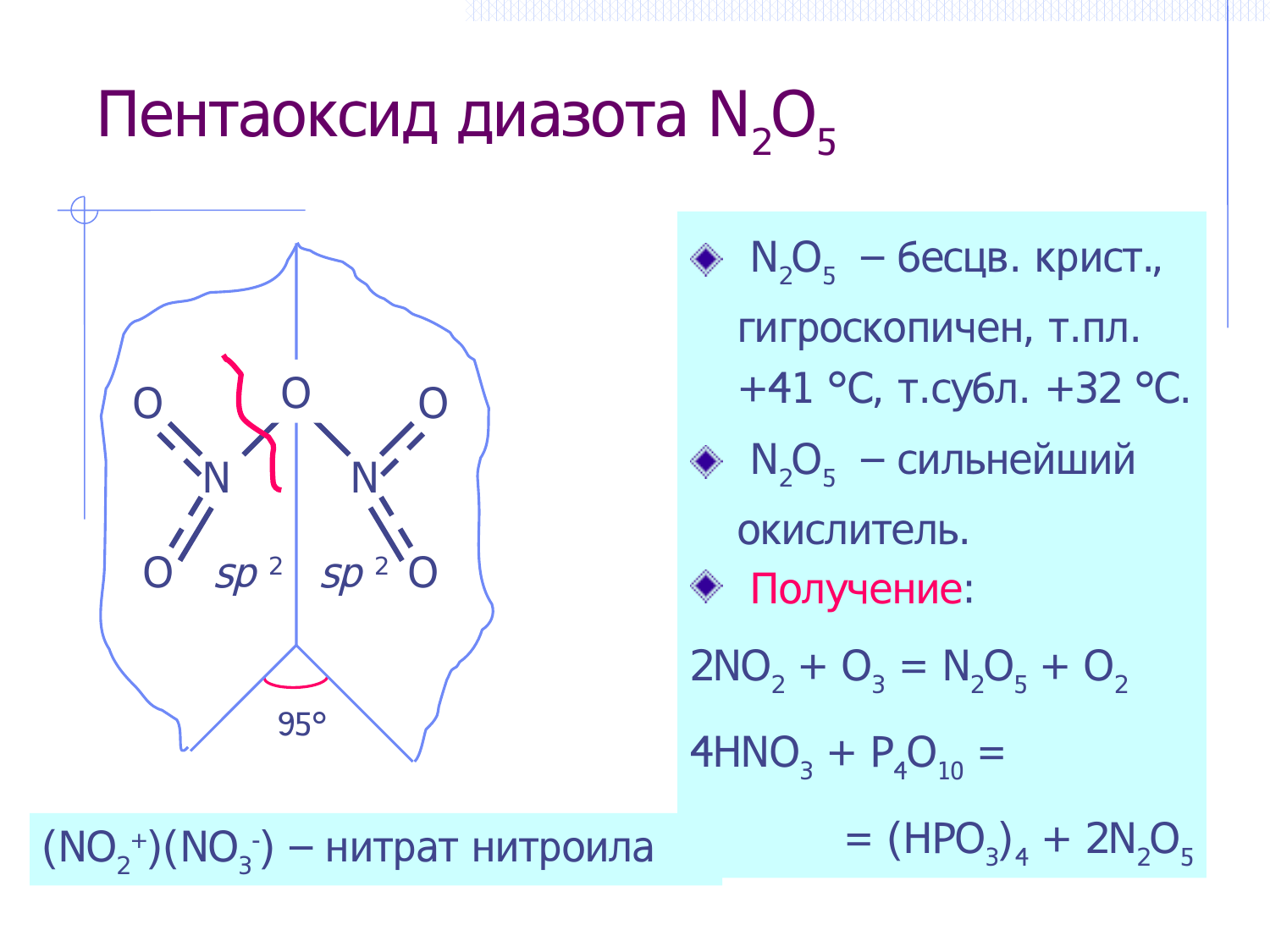

# Пентаоксид диазота N2O5
 N2O5  – бесцв. крист., гигроскопичен, т.пл. +41 °С, т.субл. +32 °С.
 N2O5  – сильнейший окислитель.
 Получение:
2NO2 + O3 = N2O5 + O2
4HNO3 + P4O10 =
= (HPO3)4 + 2N2O5

O
O

N

O
O

O
N
sp 2
sp 2

95°
(NO2+)(NO3−) – нитрат нитроила